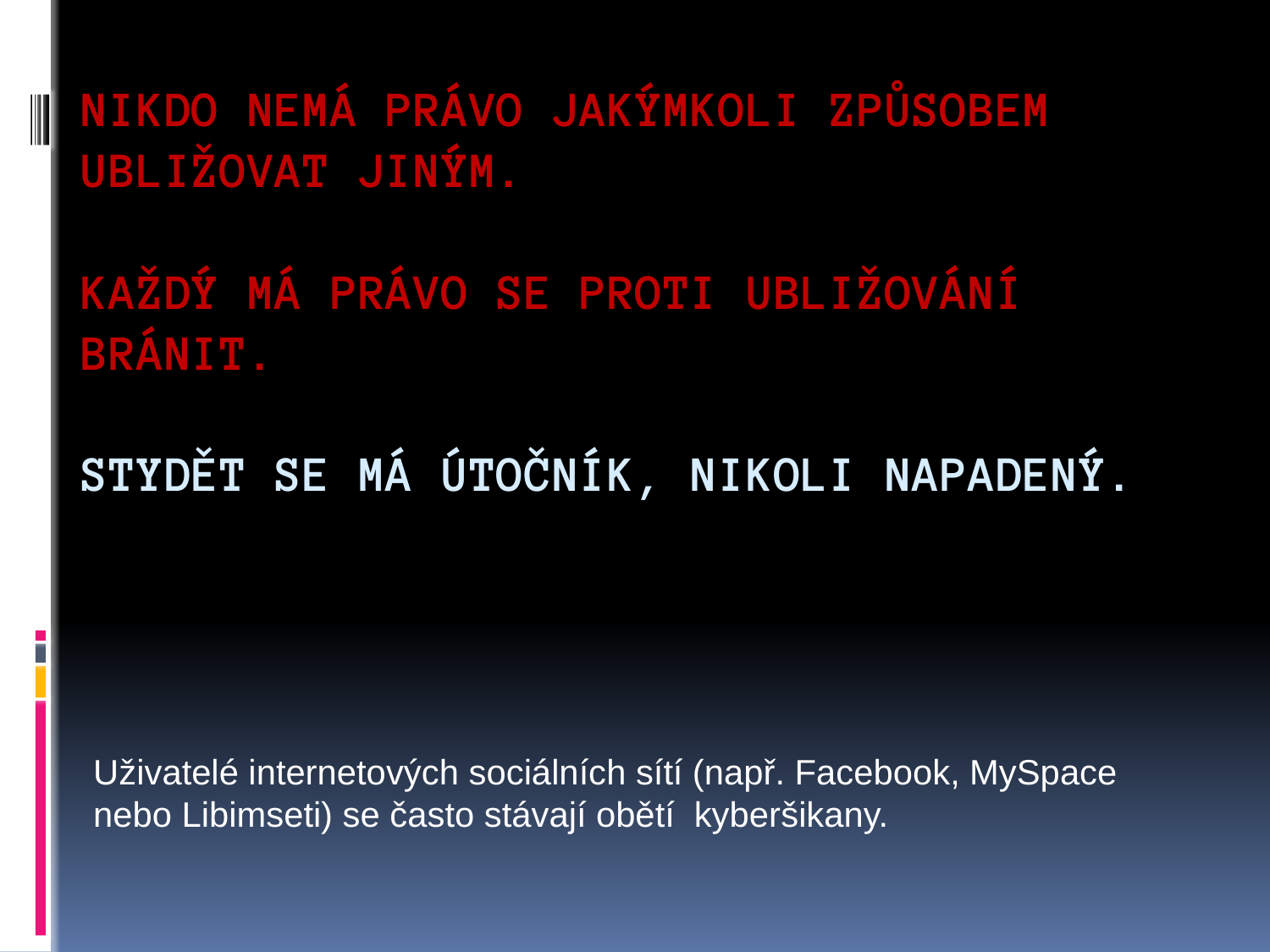

# Nikdo nemá právo jakýmkoli způsobem ubližovat jiným. Každý má právo se proti ubližování bránit. Stydět se má ÚTOČNÍK, nikoli napadený.
Uživatelé internetových sociálních sítí (např. Facebook, MySpace nebo Libimseti) se často stávají obětí  kyberšikany.